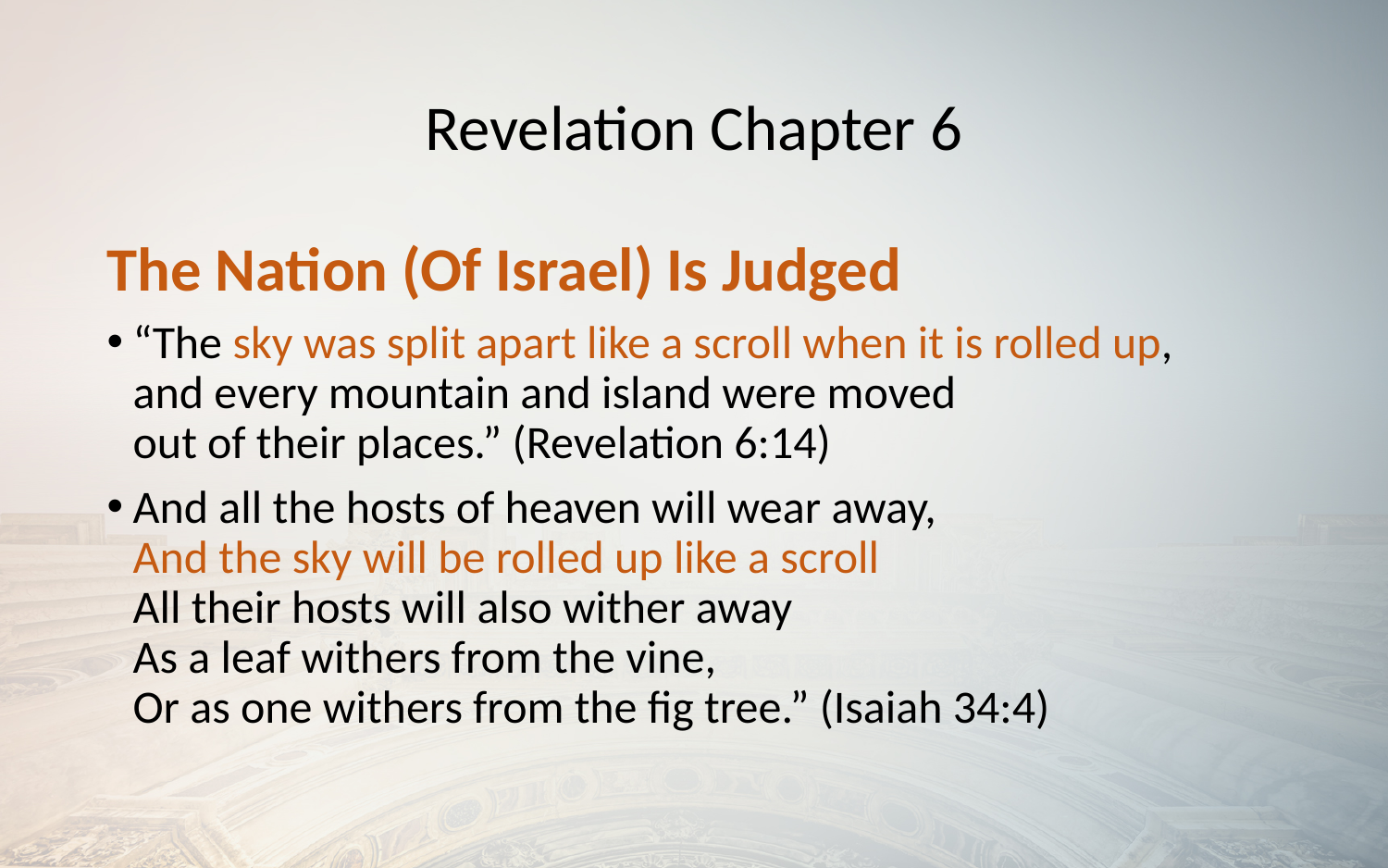

# Revelation Chapter 6
The Nation (Of Israel) Is Judged
“The sky was split apart like a scroll when it is rolled up,
and every mountain and island were moved
out of their places.” (Revelation 6:14)
And all the hosts of heaven will wear away,
And the sky will be rolled up like a scroll
All their hosts will also wither away
As a leaf withers from the vine,
Or as one withers from the fig tree.” (Isaiah 34:4)